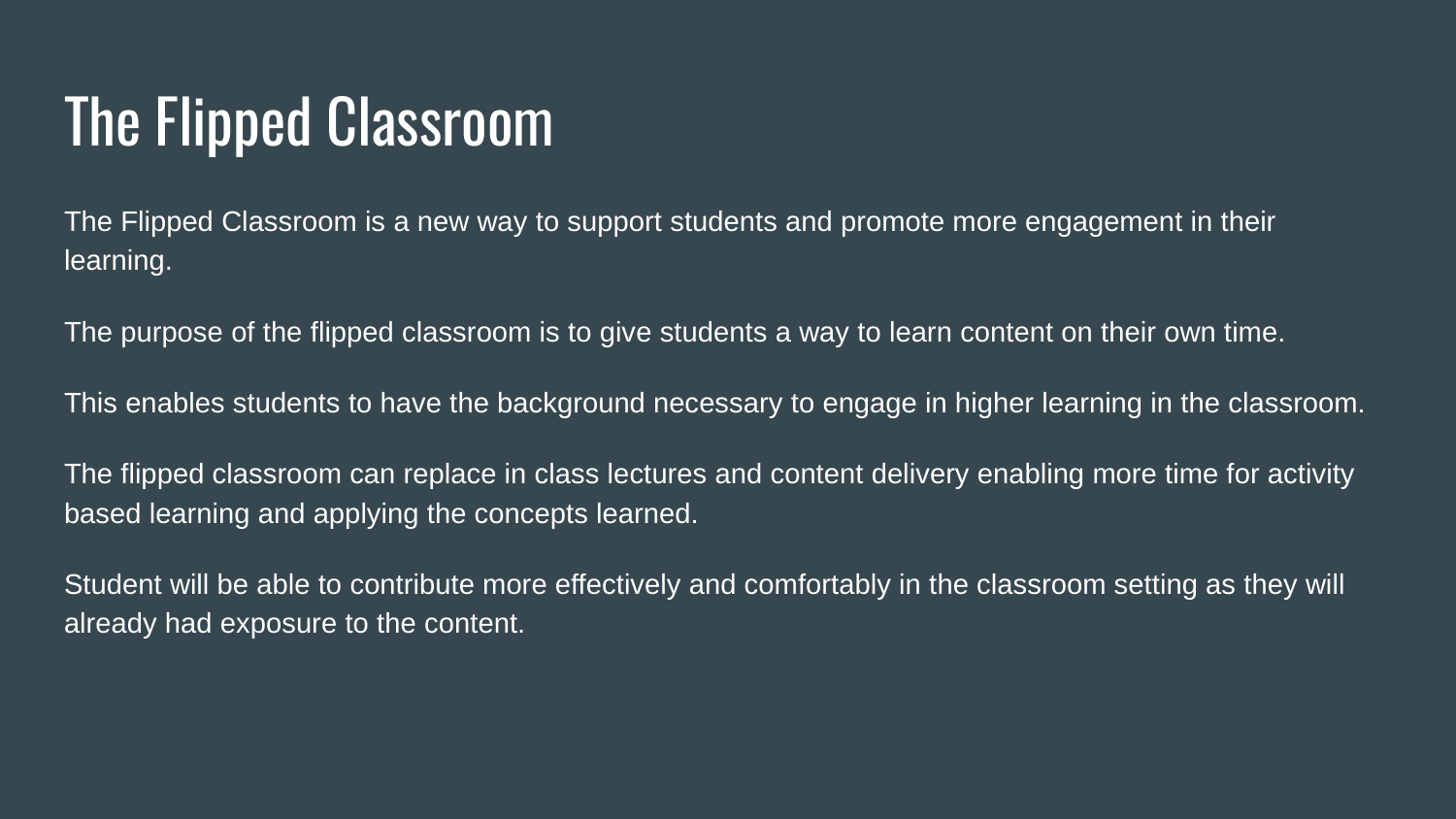

# The Flipped Classroom
The Flipped Classroom is a new way to support students and promote more engagement in their learning.
The purpose of the flipped classroom is to give students a way to learn content on their own time.
This enables students to have the background necessary to engage in higher learning in the classroom.
The flipped classroom can replace in class lectures and content delivery enabling more time for activity based learning and applying the concepts learned.
Student will be able to contribute more effectively and comfortably in the classroom setting as they will already had exposure to the content.